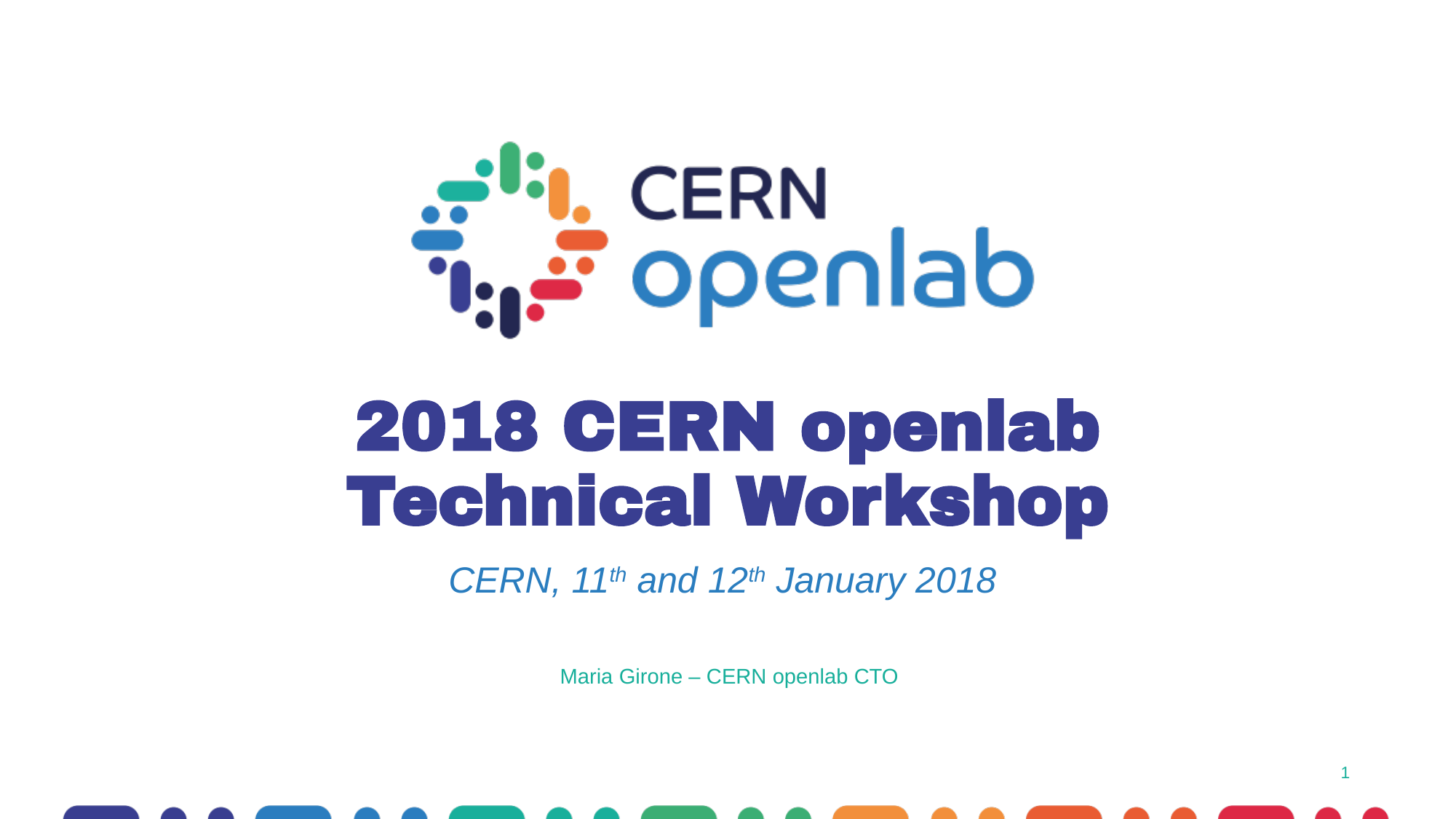

# 2018 CERN openlab Technical Workshop
CERN, 11th and 12th January 2018
Maria Girone – CERN openlab CTO